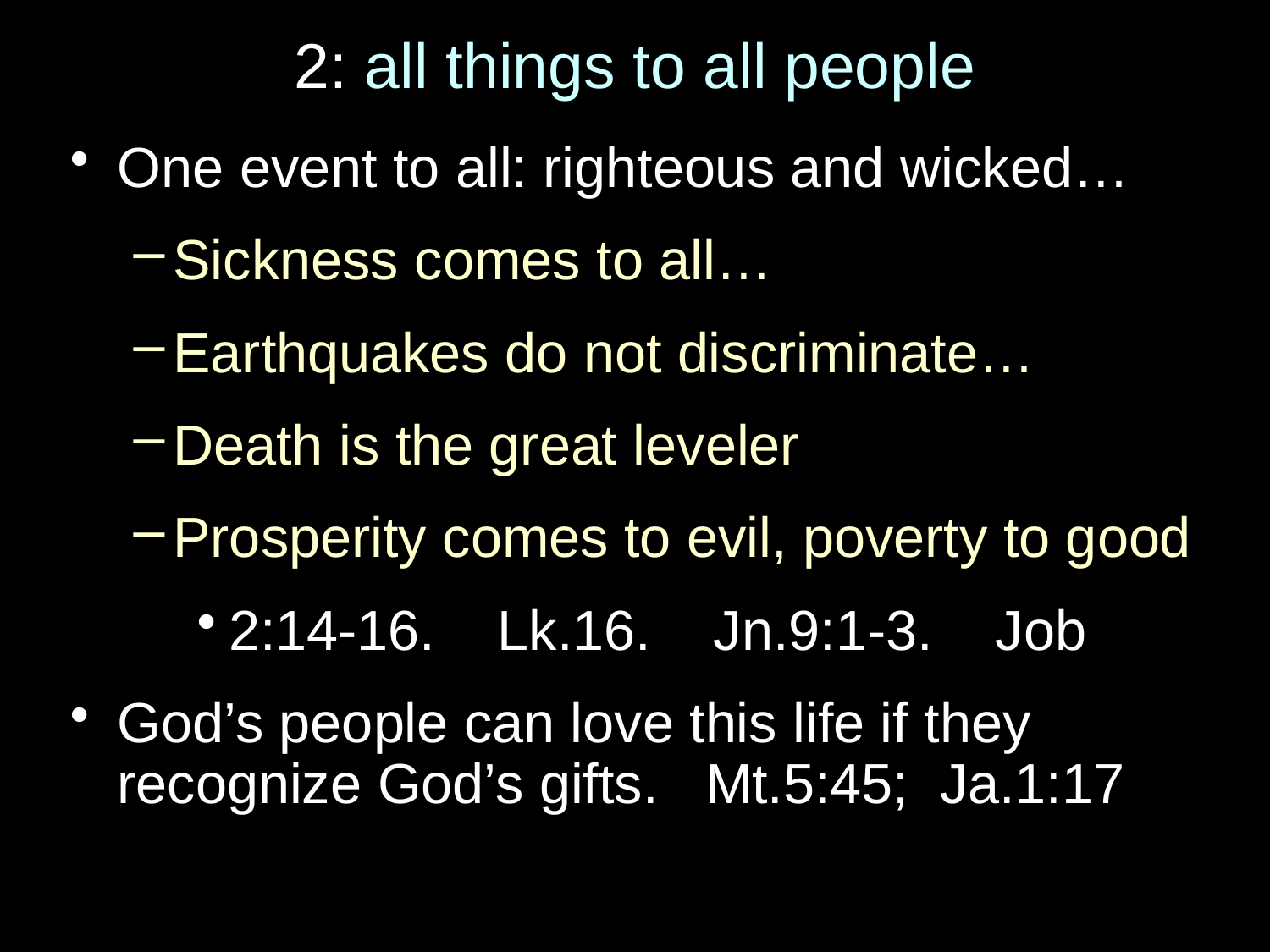

# 2: all things to all people
One event to all: righteous and wicked…
Sickness comes to all…
Earthquakes do not discriminate…
Death is the great leveler
Prosperity comes to evil, poverty to good
2:14-16.    Lk.16.    Jn.9:1-3.    Job
God’s people can love this life if they recognize God’s gifts.   Mt.5:45;  Ja.1:17